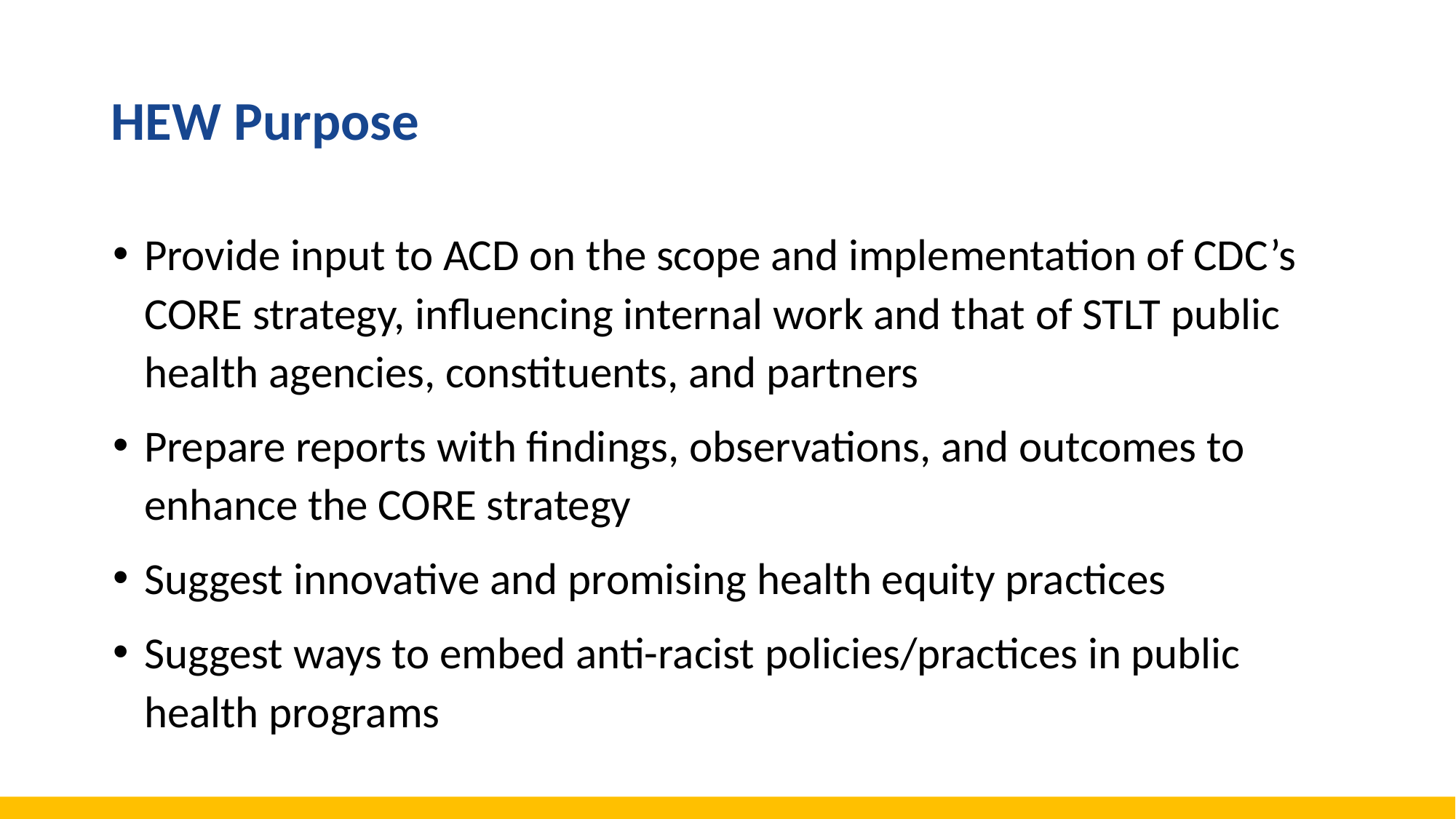

# HEW Purpose
Provide input to ACD on the scope and implementation of CDC’s CORE strategy, influencing internal work and that of STLT public health agencies, constituents, and partners
Prepare reports with findings, observations, and outcomes to enhance the CORE strategy
Suggest innovative and promising health equity practices
Suggest ways to embed anti-racist policies/practices in public health programs